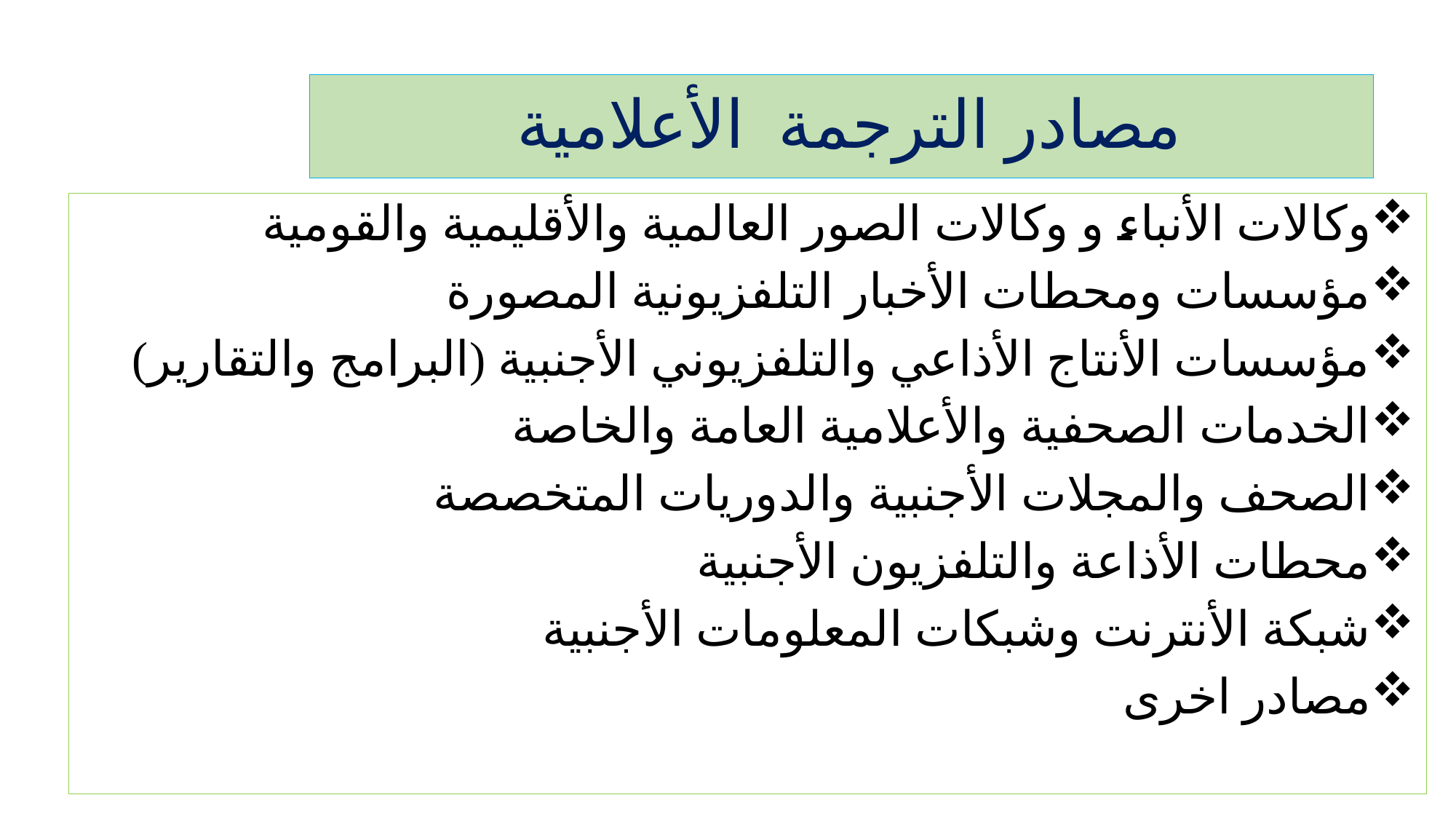

# مصادر الترجمة  الأعلامية
وكالات الأنباء و وكالات الصور العالمية والأقليمية والقومية
مؤسسات ومحطات الأخبار التلفزيونية المصورة
مؤسسات الأنتاج الأذاعي والتلفزيوني الأجنبية (البرامج والتقارير)
الخدمات الصحفية والأعلامية العامة والخاصة
الصحف والمجلات الأجنبية والدوريات المتخصصة
محطات الأذاعة والتلفزيون الأجنبية
شبكة الأنترنت وشبكات المعلومات الأجنبية
مصادر اخرى